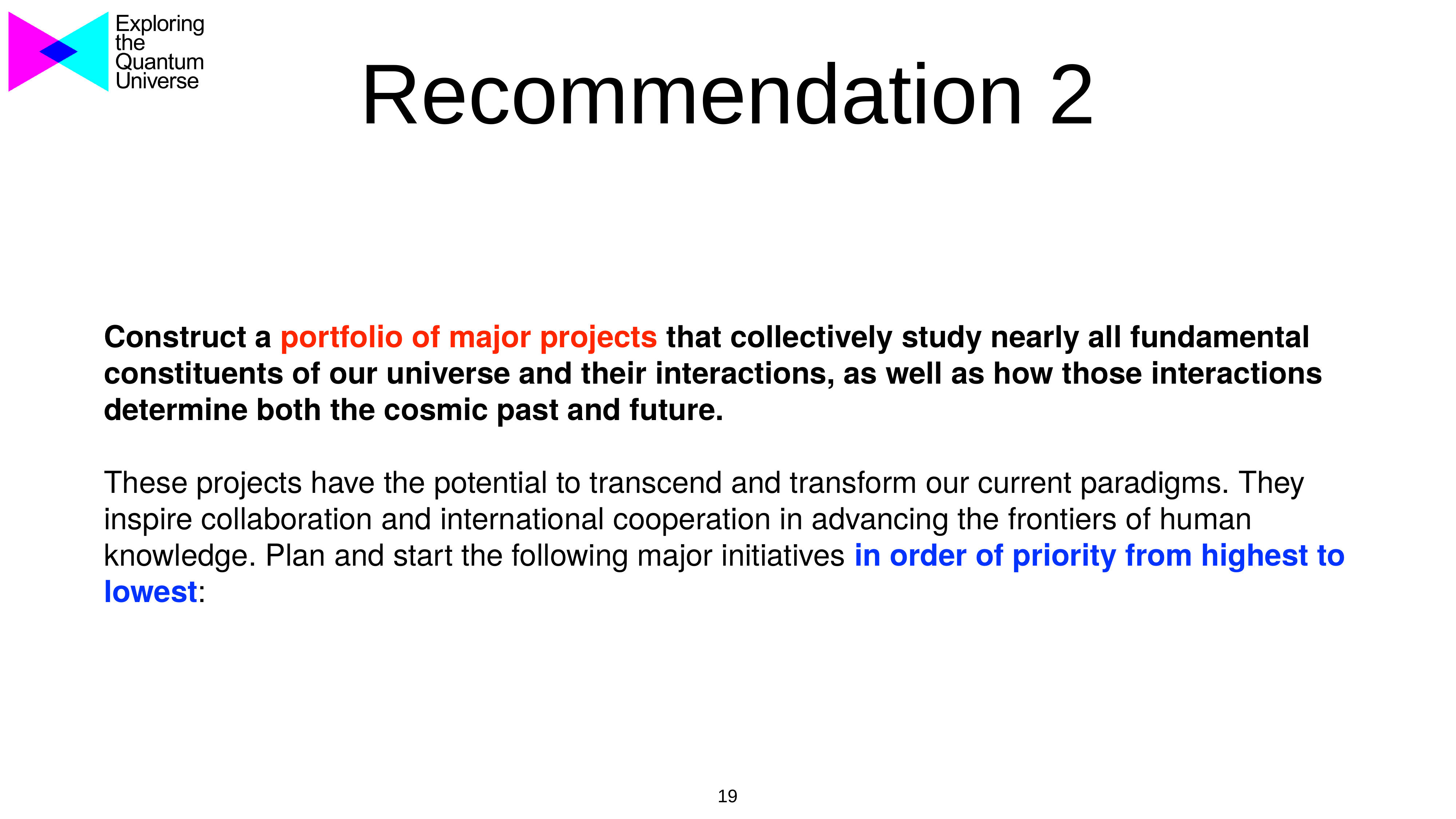

# Recommendation 2
Construct a portfolio of major projects that collectively study nearly all fundamental constituents of our universe and their interactions, as well as how those interactions determine both the cosmic past and future.

These projects have the potential to transcend and transform our current paradigms. They inspire collaboration and international cooperation in advancing the frontiers of human knowledge. Plan and start the following major initiatives in order of priority from highest to lowest:
19